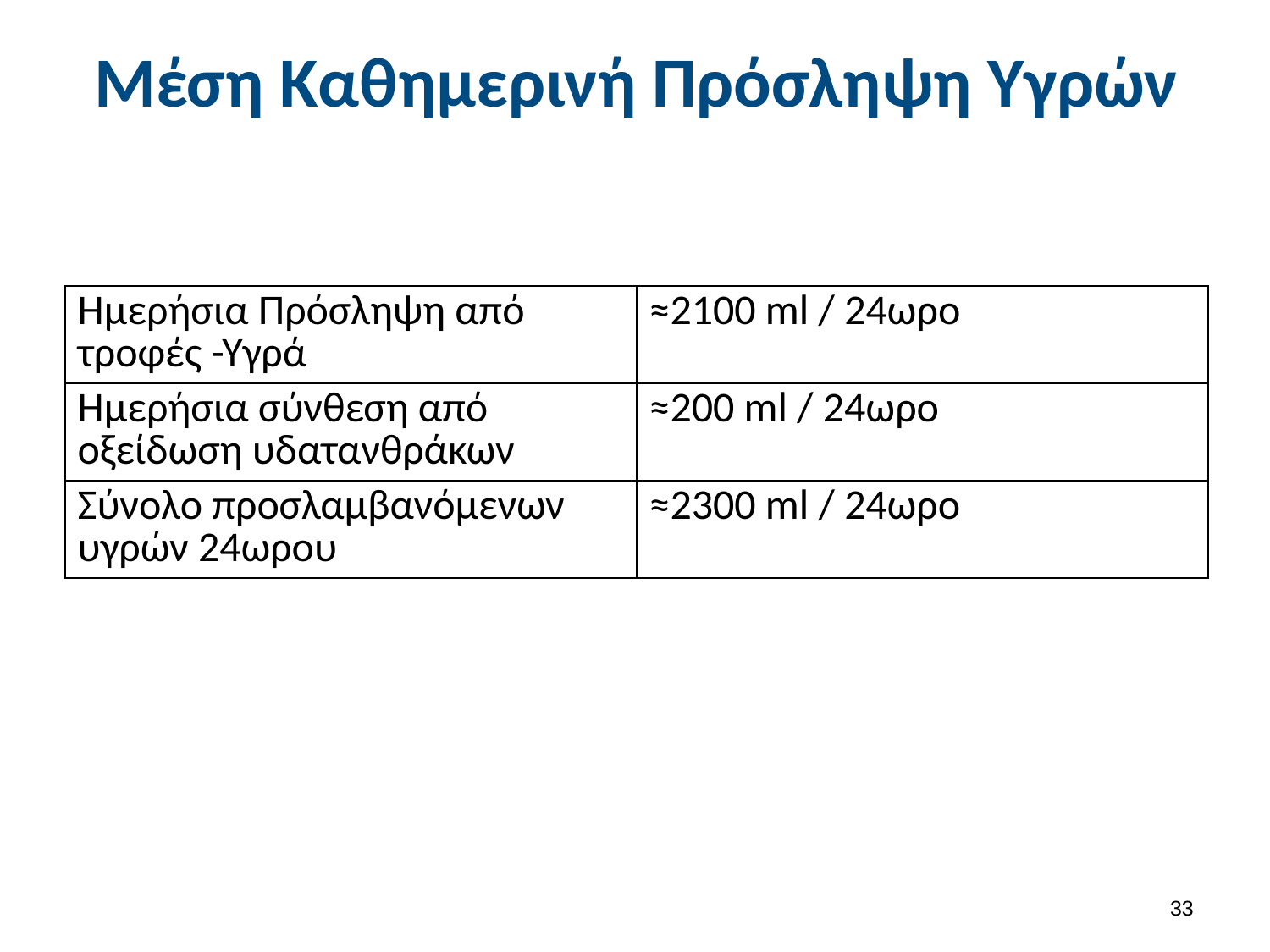

# Μέση Καθημερινή Πρόσληψη Υγρών
| Ημερήσια Πρόσληψη από τροφές -Υγρά | ≈2100 ml / 24ωρο |
| --- | --- |
| Ημερήσια σύνθεση από οξείδωση υδατανθράκων | ≈200 ml / 24ωρο |
| Σύνολο προσλαμβανόμενων υγρών 24ωρου | ≈2300 ml / 24ωρο |
33